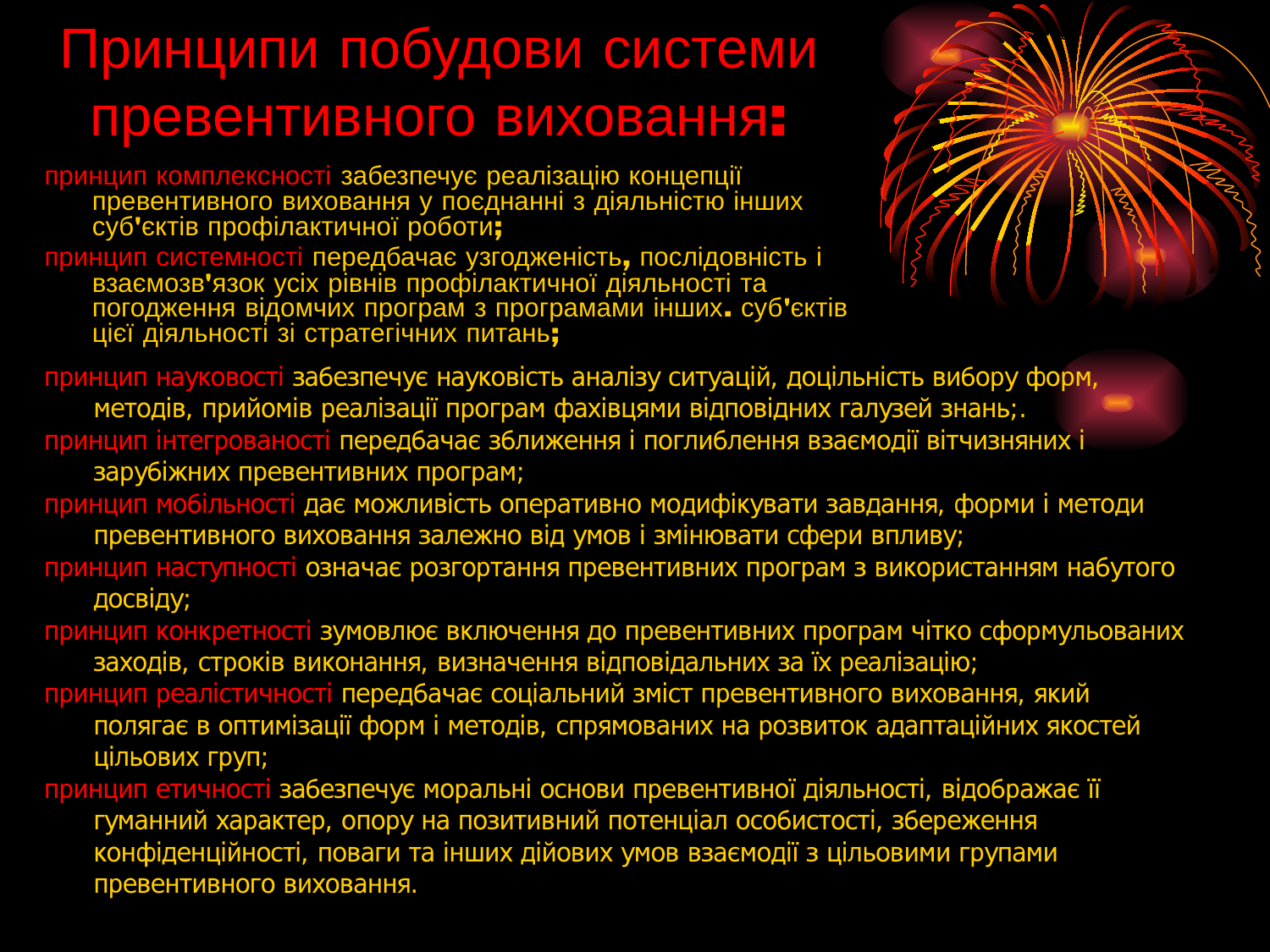

# Принципи побудови системи превентивного виховання:
принцип комплексності забезпечує реалізацію концепції превентивного виховання у поєднанні з діяльністю інших суб'єктів профілактичної роботи;
принцип системності передбачає узгодженість, послідовність і взаємозв'язок усіх рівнів профілактичної діяльності та погодження відомчих програм з програмами інших. суб'єктів цієї діяльності зі стратегічних питань;
принцип науковості забезпечує науковість аналізу ситуацій, доцільність вибору форм,
      методів, прийомів реалізації програм фахівцями відповідних галузей знань;.
принцип інтегрованості передбачає зближення і поглиблення взаємодії вітчизняних і
      зарубіжних превентивних програм;
принцип мобільності дає можливість оперативно модифікувати завдання, форми і методи
      превентивного виховання залежно від умов і змінювати сфери впливу;
принцип наступності означає розгортання превентивних програм з використанням набутого
      досвіду;
принцип конкретності зумовлює включення до превентивних програм чітко сформульованих
      заходів, строків виконання, визначення відповідальних за їх реалізацію;
принцип реалістичності передбачає соціальний зміст превентивного виховання, який
      полягає в оптимізації форм і методів, спрямованих на розвиток адаптаційних якостей
      цільових груп;
принцип етичності забезпечує моральні основи превентивної діяльності, відображає її
      гуманний характер, опору на позитивний потенціал особистості, збереження
      конфіденційності, поваги та інших дійових умов взаємодії з цільовими групами
      превентивного виховання.